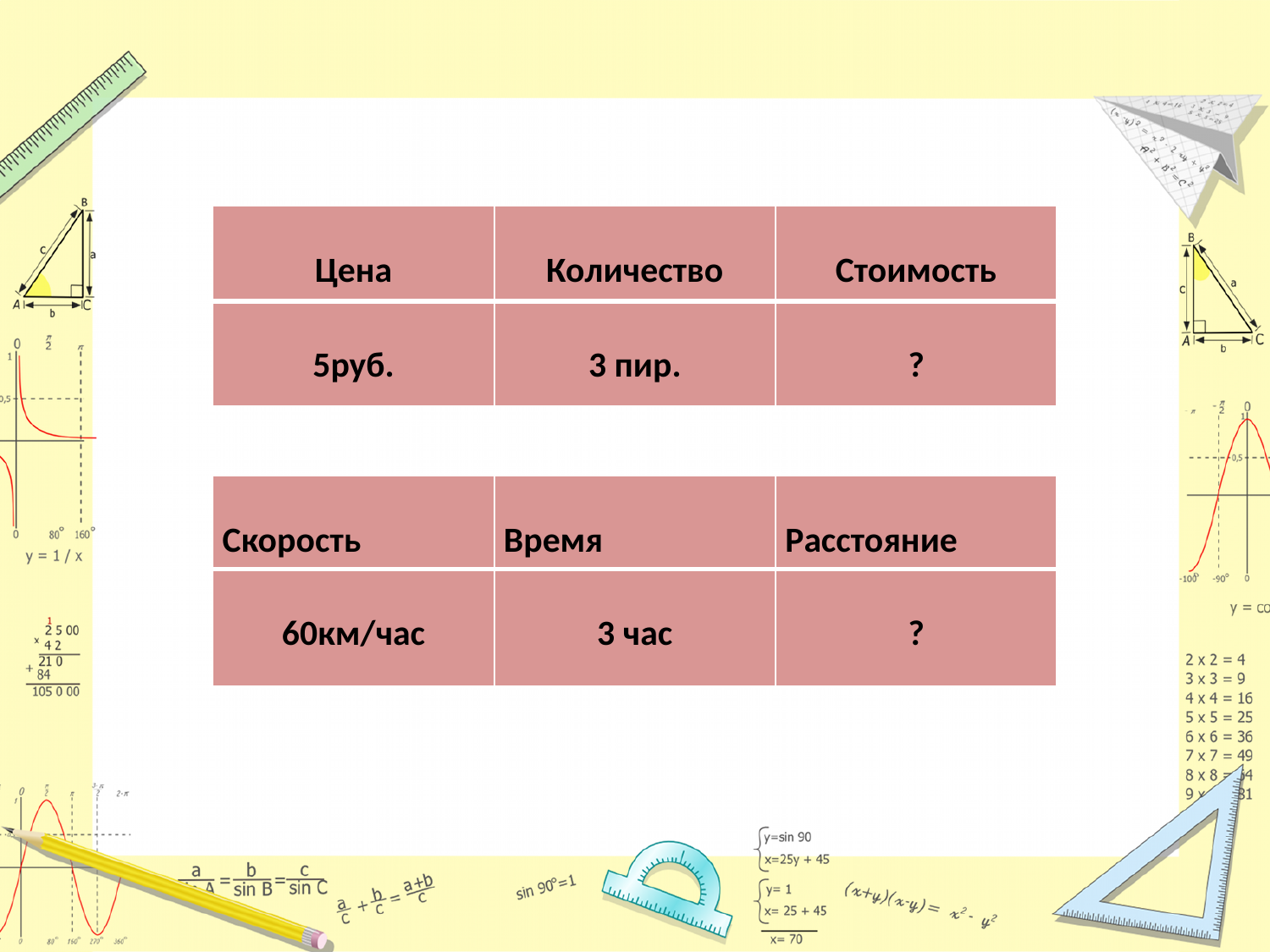

# Составление краткой записи задач в виде таблицы:

| Цена | Количество | Стоимость |
| --- | --- | --- |
| 5руб. | 3 пир. | ? |
| Скорость | Время | Расстояние |
| --- | --- | --- |
| 60км/час | 3 час | ? |